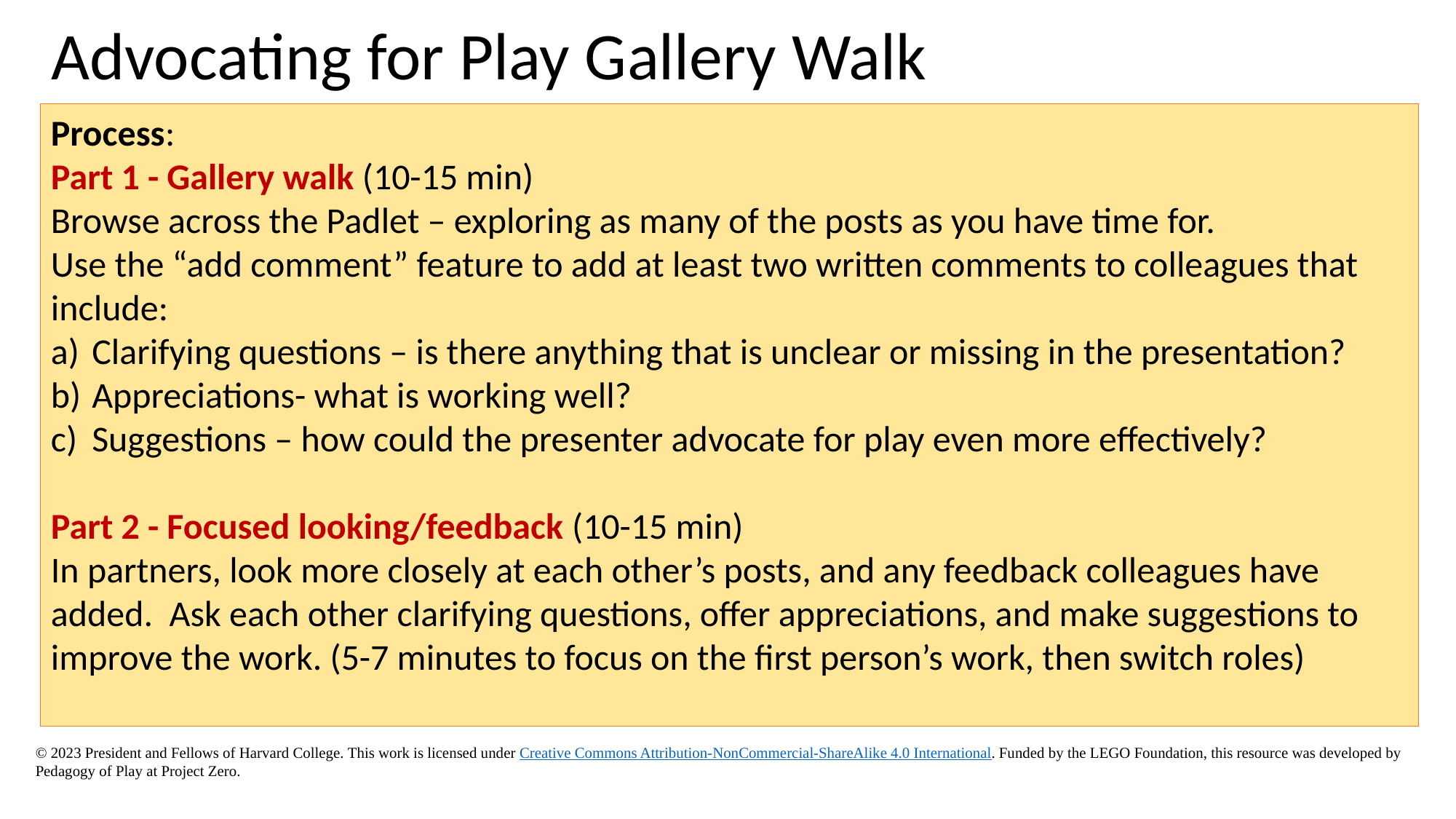

# Advocating for Play Gallery Walk
Process:
Part 1 - Gallery walk (10-15 min)
Browse across the Padlet – exploring as many of the posts as you have time for.
Use the “add comment” feature to add at least two written comments to colleagues that include:
Clarifying questions – is there anything that is unclear or missing in the presentation?
Appreciations- what is working well?
Suggestions – how could the presenter advocate for play even more effectively?

Part 2 - Focused looking/feedback (10-15 min)
In partners, look more closely at each other’s posts, and any feedback colleagues have added.  Ask each other clarifying questions, offer appreciations, and make suggestions to improve the work. (5-7 minutes to focus on the first person’s work, then switch roles)

© 2023 President and Fellows of Harvard College. This work is licensed under Creative Commons Attribution-NonCommercial-ShareAlike 4.0 International. Funded by the LEGO Foundation, this resource was developed by Pedagogy of Play at Project Zero.